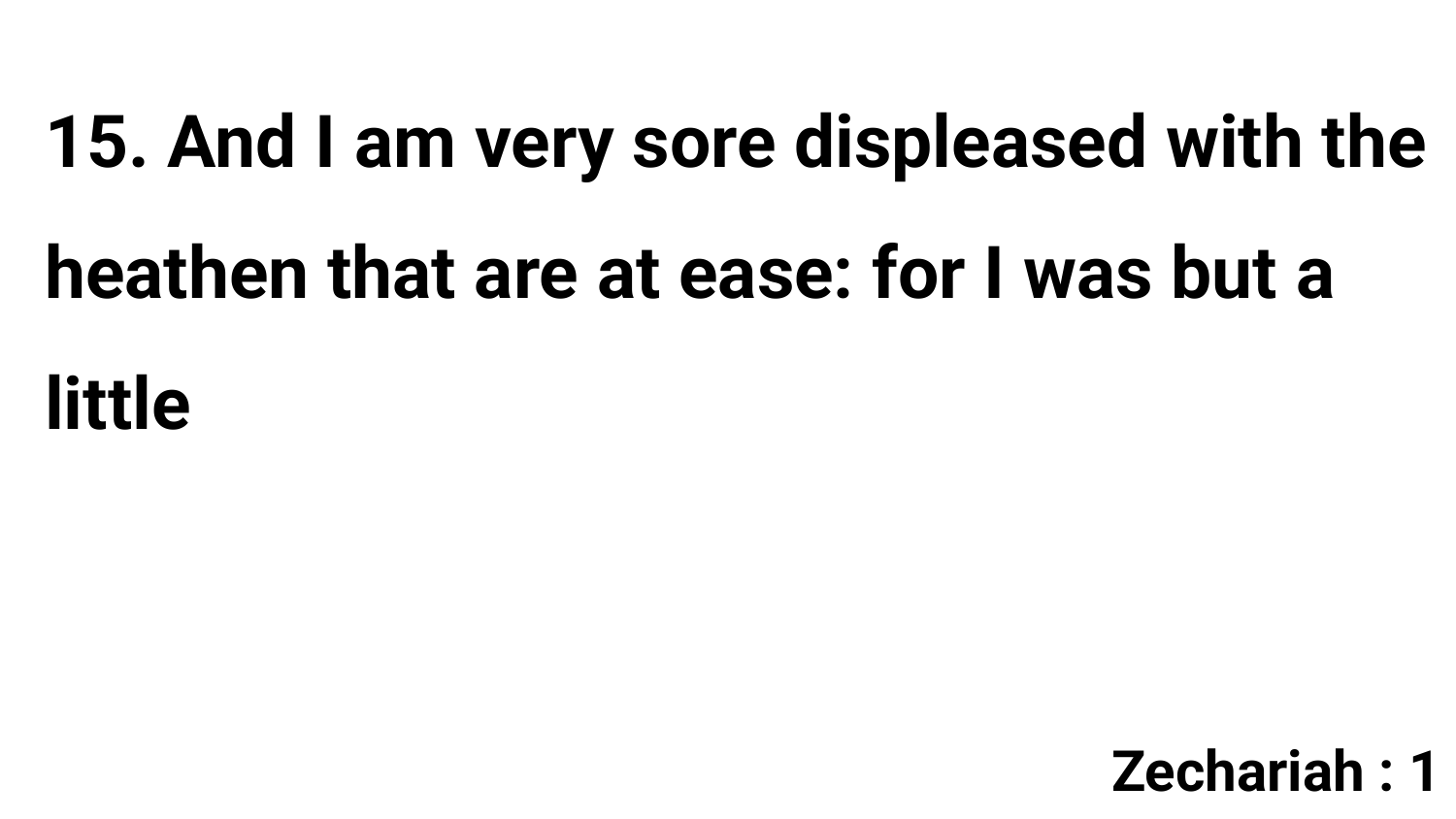

15. And I am very sore displeased with the heathen that are at ease: for I was but a little
Zechariah : 1